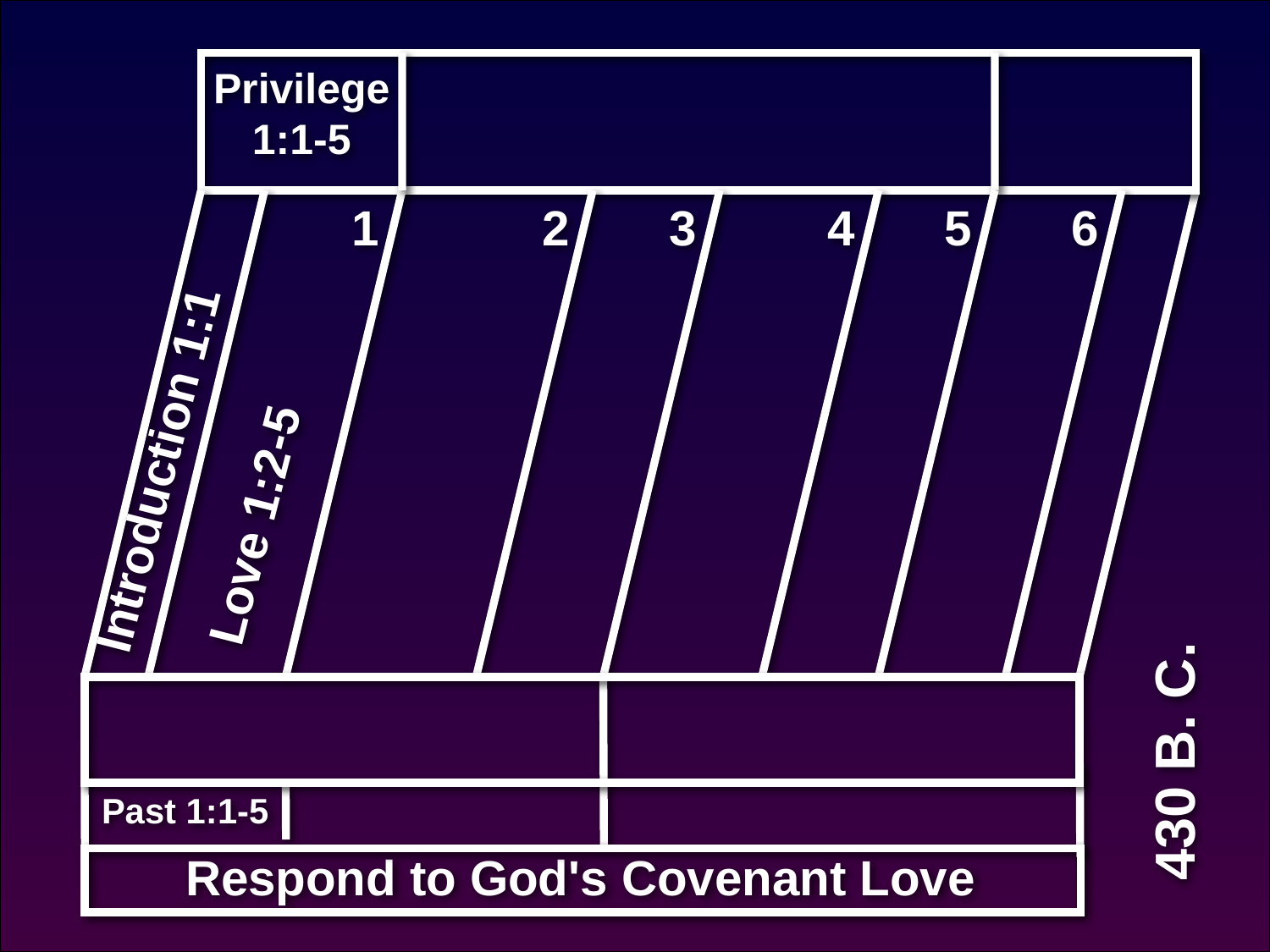

Privilege 1:1-5
Chart 1:1-5

1

2

3

4

5

6

Love 1:2-5
Introduction 1:1
430 B. C.

Past 1:1-5

Respond to God's Covenant Love